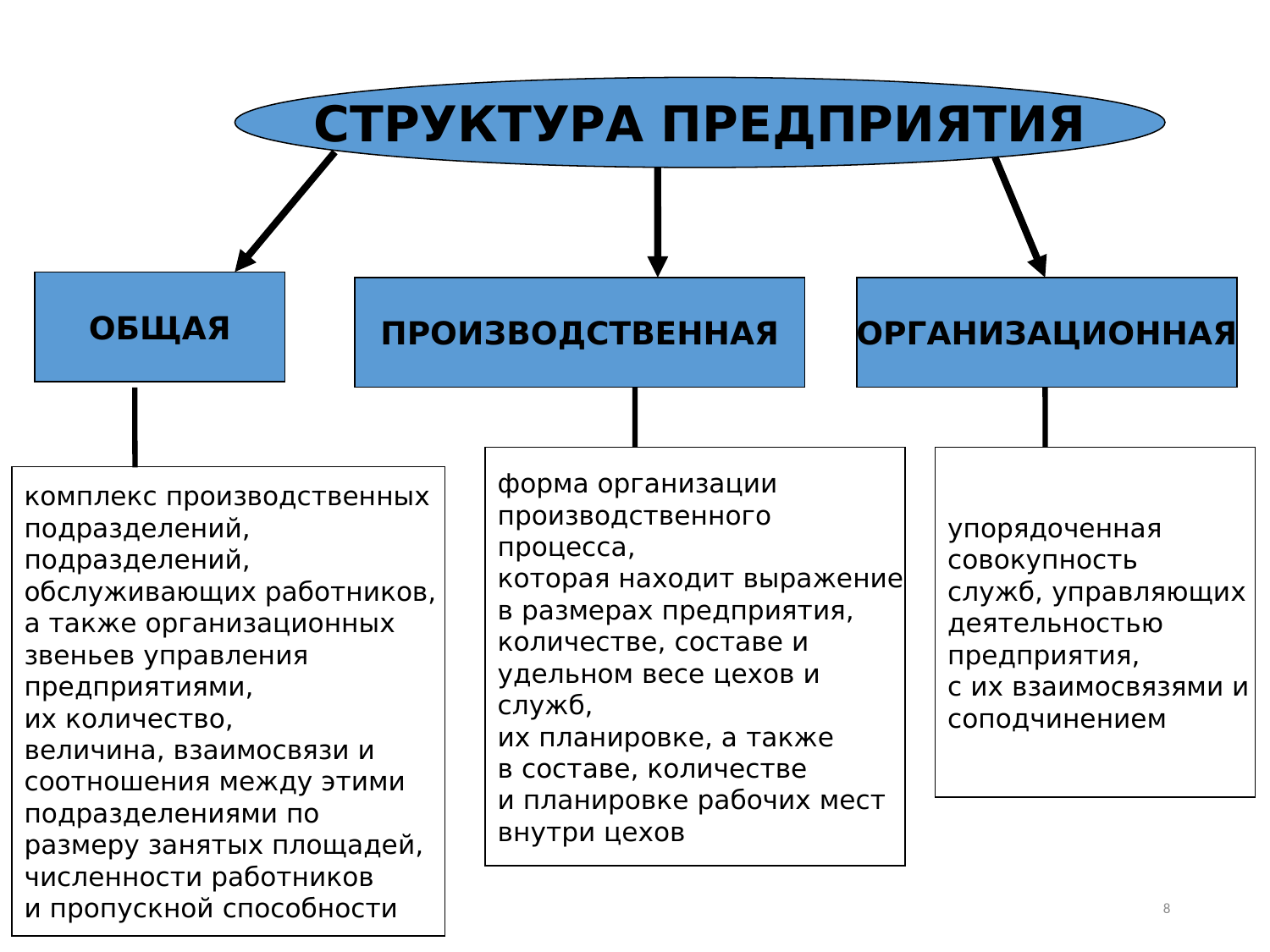

СТРУКТУРА ПРЕДПРИЯТИЯ

ОБЩАЯ
ПРОИЗВОДСТВЕННАЯ
ОРГАНИЗАЦИОННАЯ

форма организации
производственного
процесса,
которая находит выражение
в размерах предприятия,
количестве, составе и
удельном весе цехов и
служб,
их планировке, а также
в составе, количестве
и планировке рабочих мест
внутри цехов
упорядоченная
совокупность
служб, управляющих
деятельностью
предприятия,
с их взаимосвязями и
соподчинением
комплекс производственных
подразделений,
подразделений,
обслуживающих работников,
а также организационных
звеньев управления
предприятиями,
их количество,
величина, взаимосвязи и
соотношения между этими
подразделениями по
размеру занятых площадей,
численности работников
и пропускной способности
8